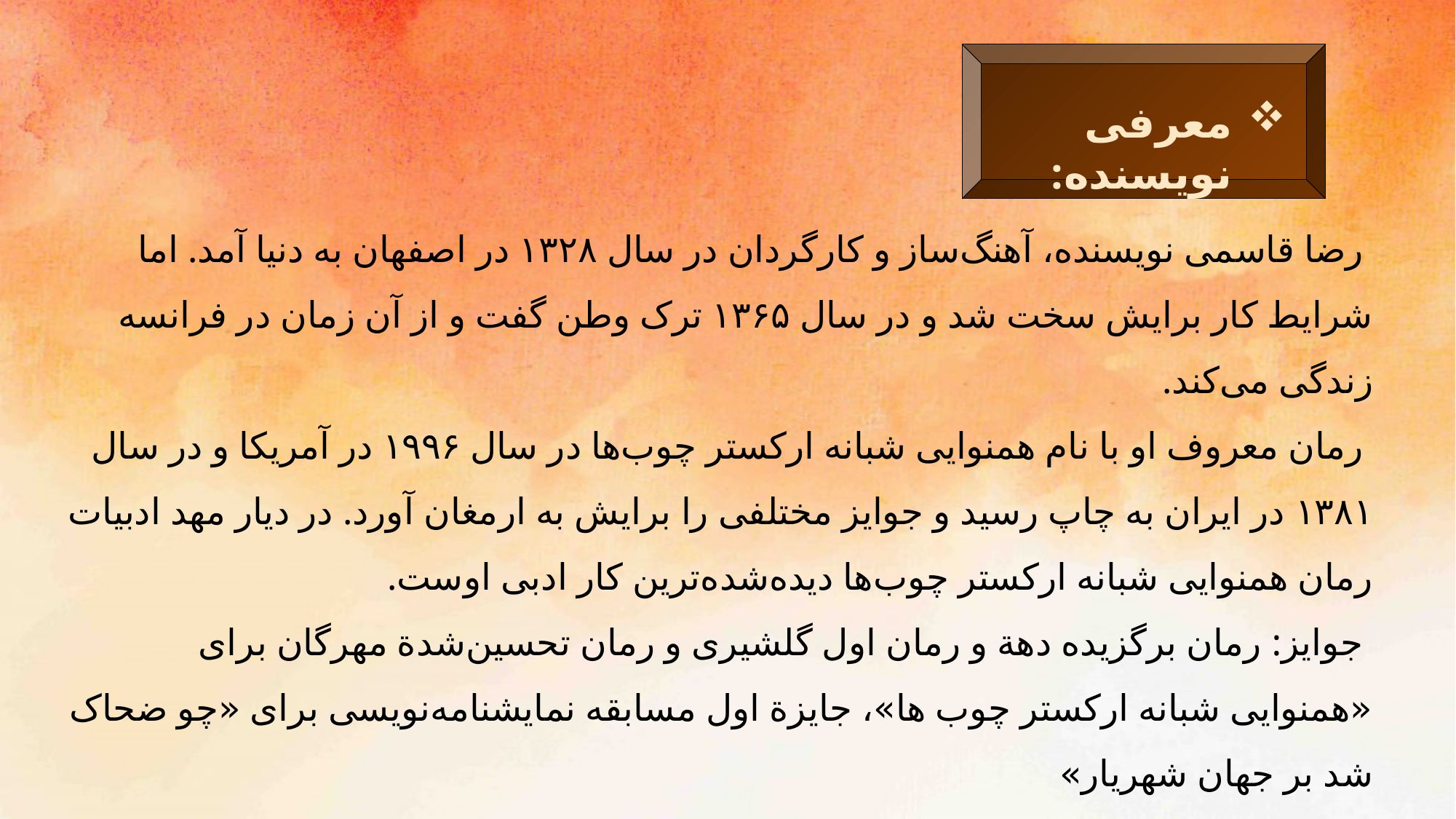

معرفی نویسنده:
 رضا قاسمی نویسنده، آهنگ‌ساز و کارگردان در سال ۱۳۲۸ در اصفهان به دنیا آمد. اما شرایط کار برایش سخت شد و در سال ۱۳۶۵ ترک وطن گفت و از آن زمان در فرانسه زندگی می‌کند.
 رمان معروف او با نام همنوایی شبانه ارکستر چوب‌ها در سال ۱۹۹۶ در آمریکا و در سال ۱۳۸۱ در ایران به چاپ رسید و جوایز مختلفی را برایش به ارمغان آورد. در دیار مهد ادبیات رمان همنوایی شبانه ارکستر چوب‌ها دیده‌شده‌ترین کار ادبی اوست.
 جوایز: رمان برگزیده دهة و رمان اول گلشیری و رمان تحسین‌شدة مهرگان برای «همنوایی شبانه ارکستر چوب ها»، جایزة اول مسابقه نمایشنامه‌نویسی برای «چو ضحاک شد بر جهان شهریار»